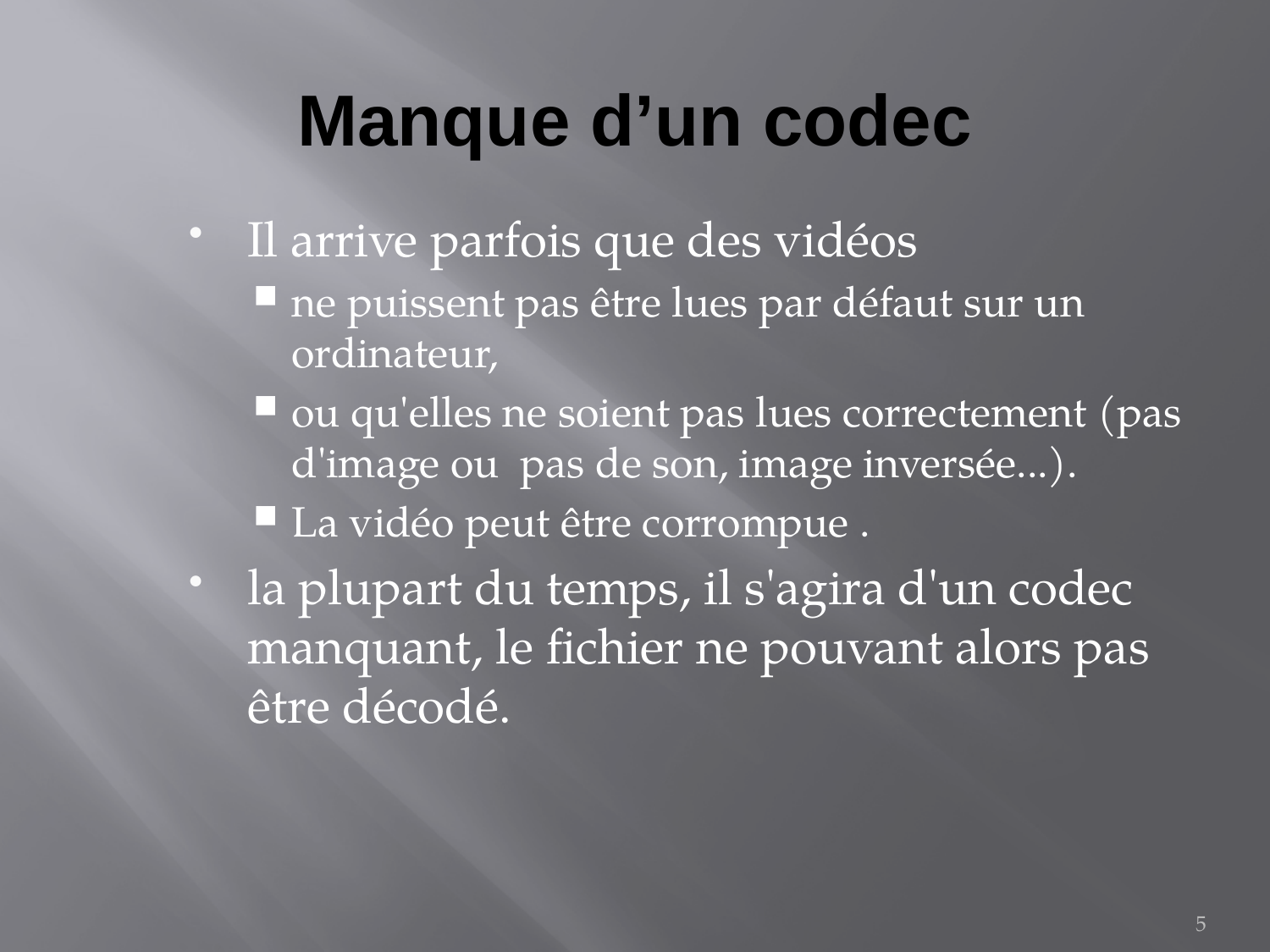

# Manque d’un codec
Il arrive parfois que des vidéos
ne puissent pas être lues par défaut sur un ordinateur,
ou qu'elles ne soient pas lues correctement (pas d'image ou  pas de son, image inversée...).
La vidéo peut être corrompue .
la plupart du temps, il s'agira d'un codec manquant, le fichier ne pouvant alors pas être décodé.

5